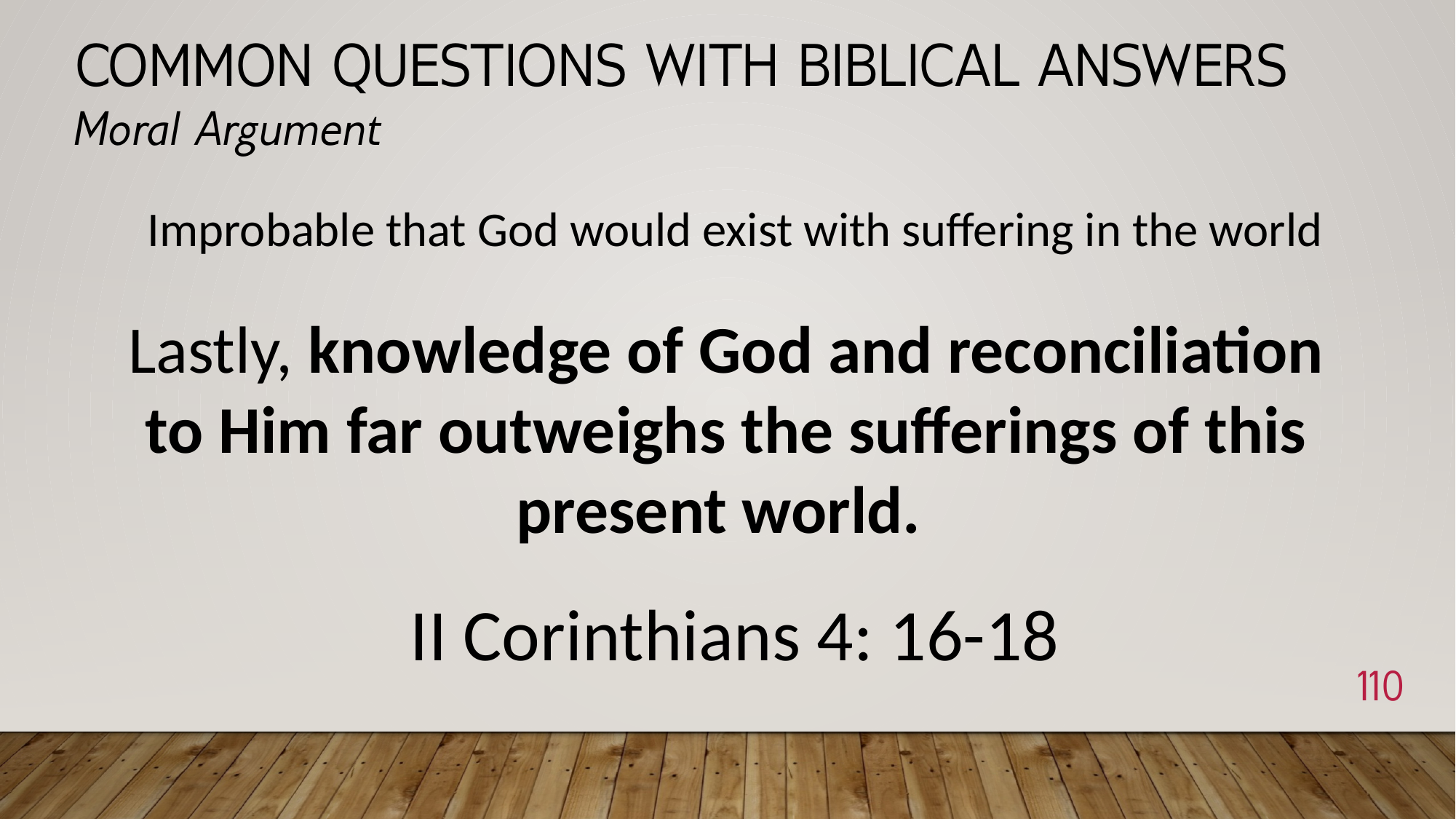

# Common Questions with Biblical Answers
Moral Argument
Improbable that God would exist with suffering in the world
Lastly, knowledge of God and reconciliation to Him far outweighs the sufferings of this present world.
II Corinthians 4: 16-18
110